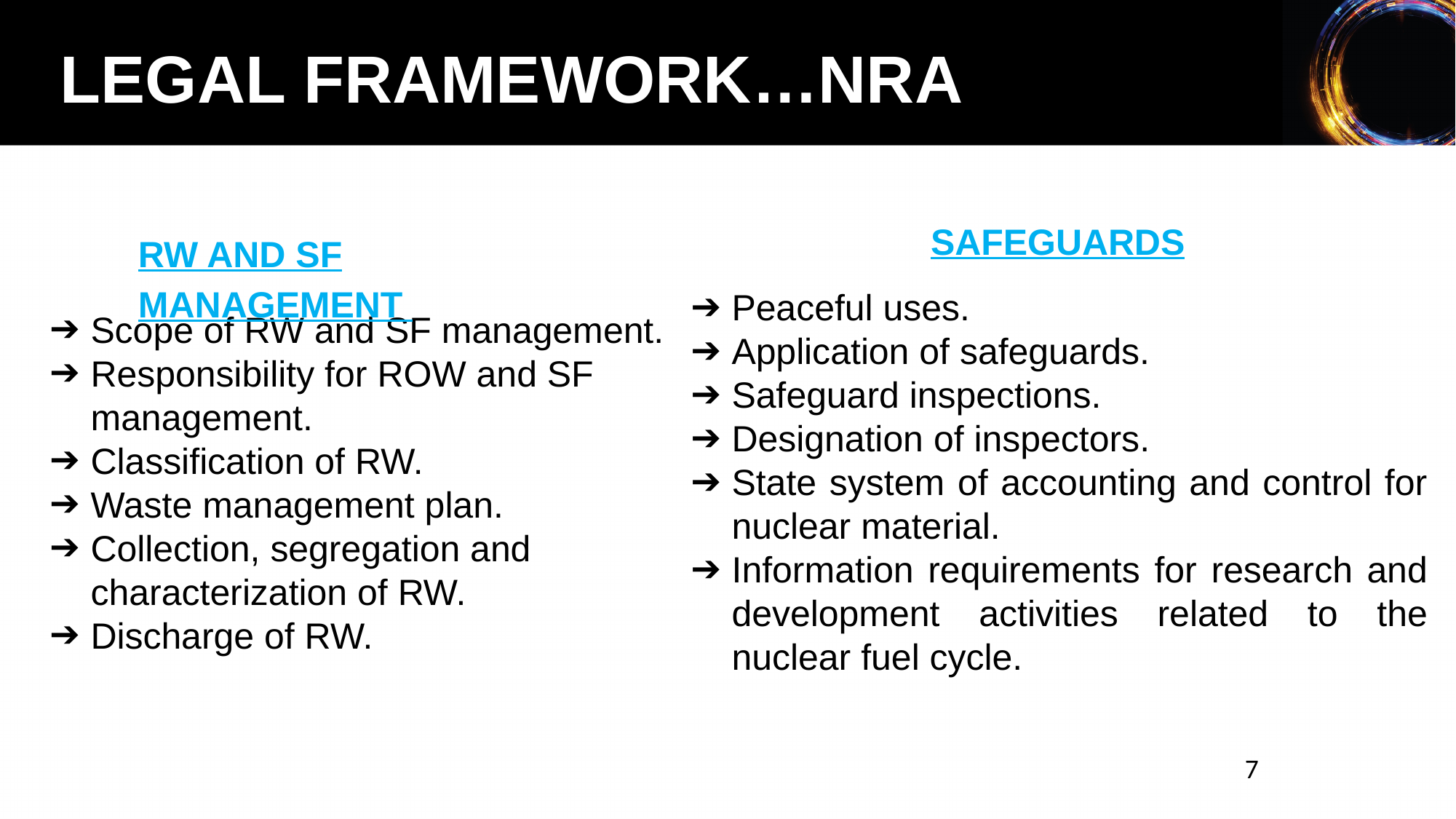

LEGAL FRAMEWORK…NRA
RW AND SF MANAGEMENT
SAFEGUARDS
Peaceful uses.
Application of safeguards.
Safeguard inspections.
Designation of inspectors.
State system of accounting and control for nuclear material.
Information requirements for research and development activities related to the nuclear fuel cycle.
Scope of RW and SF management.
Responsibility for ROW and SF management.
Classification of RW.
Waste management plan.
Collection, segregation and characterization of RW.
Discharge of RW.
7